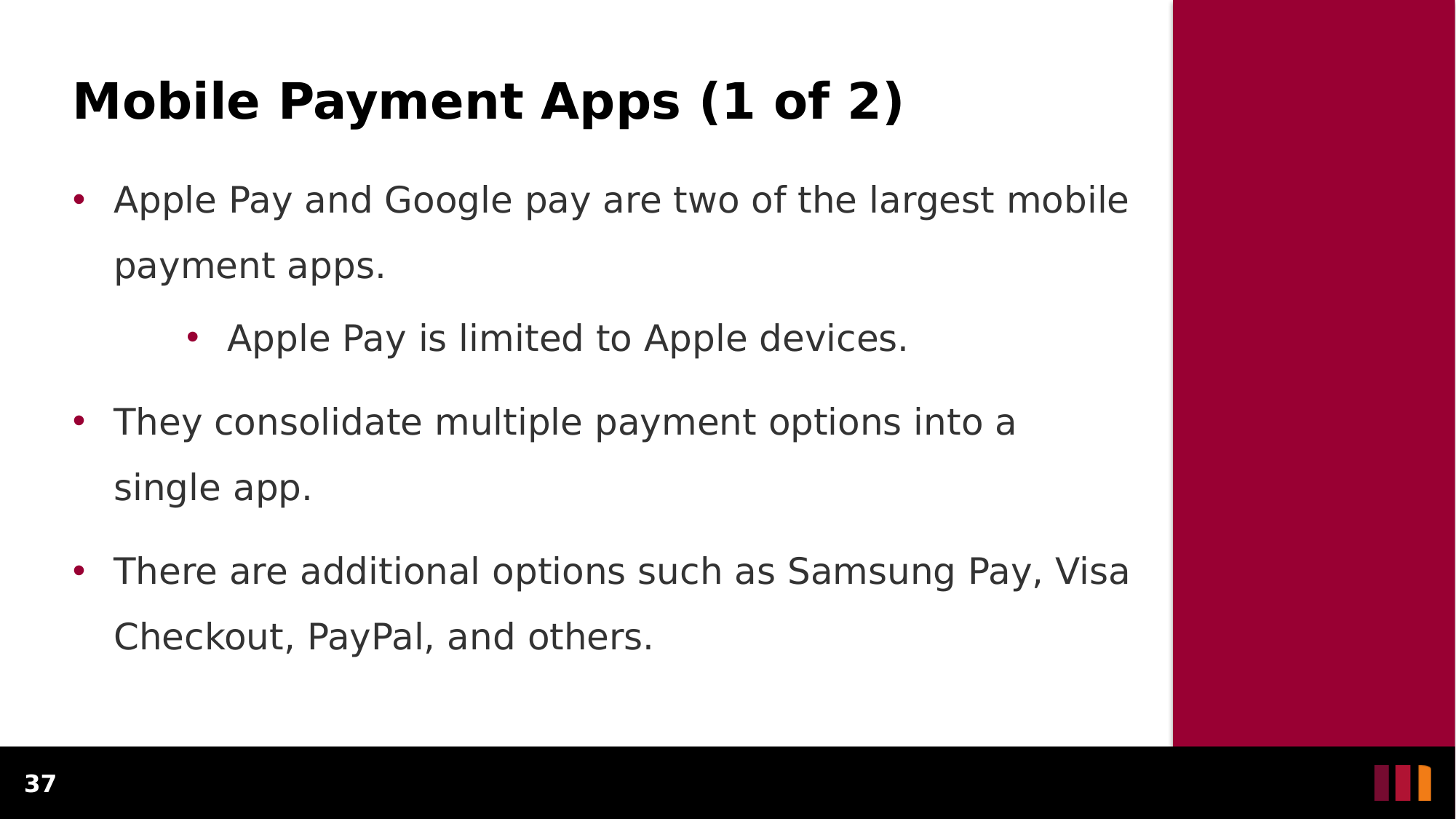

# Mobile Payment Apps (1 of 2)
Apple Pay and Google pay are two of the largest mobile payment apps.
Apple Pay is limited to Apple devices.
They consolidate multiple payment options into a
single app.
There are additional options such as Samsung Pay, Visa Checkout, PayPal, and others.
37